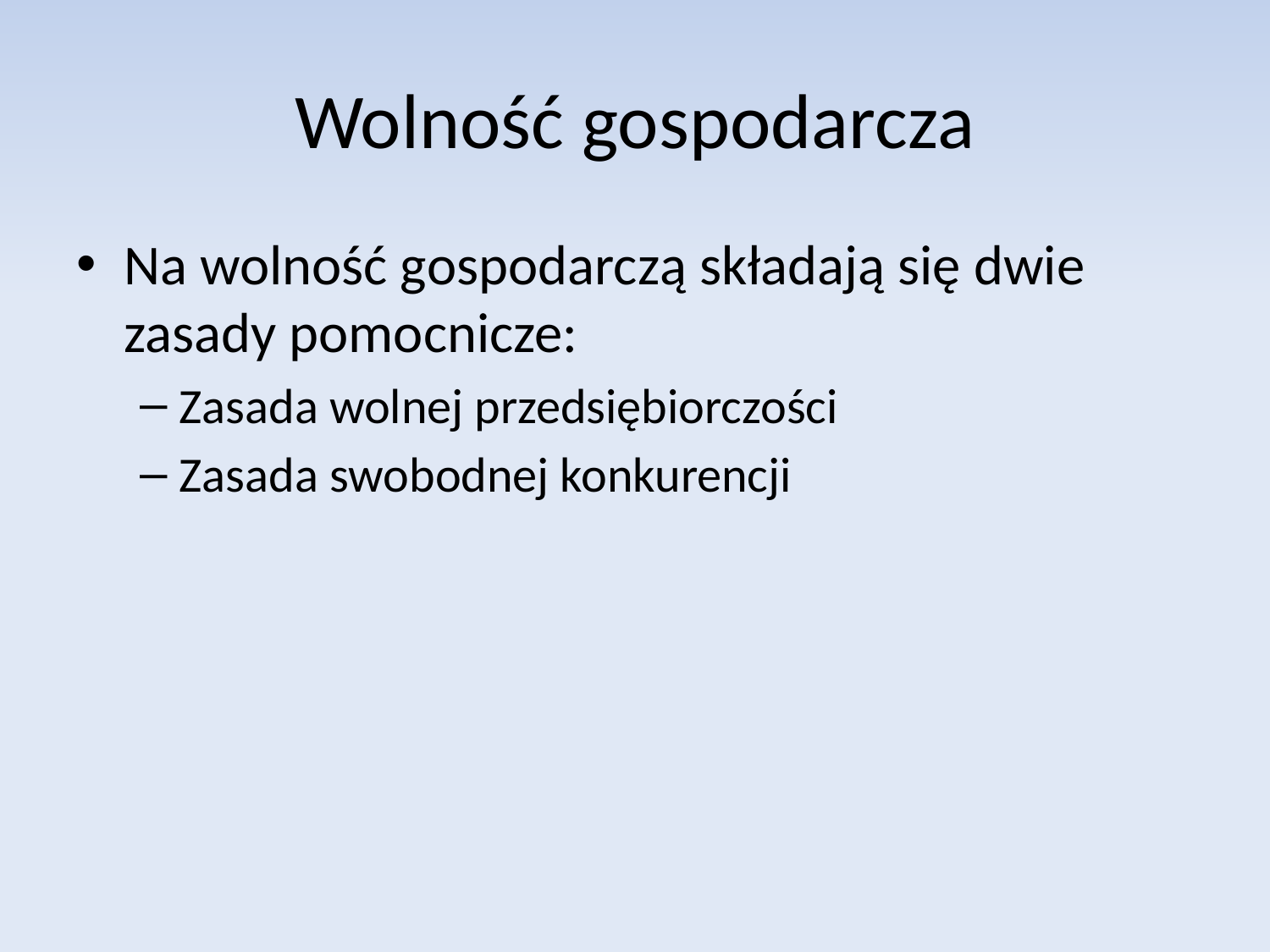

# Wolność gospodarcza
Na wolność gospodarczą składają się dwie zasady pomocnicze:
Zasada wolnej przedsiębiorczości
Zasada swobodnej konkurencji